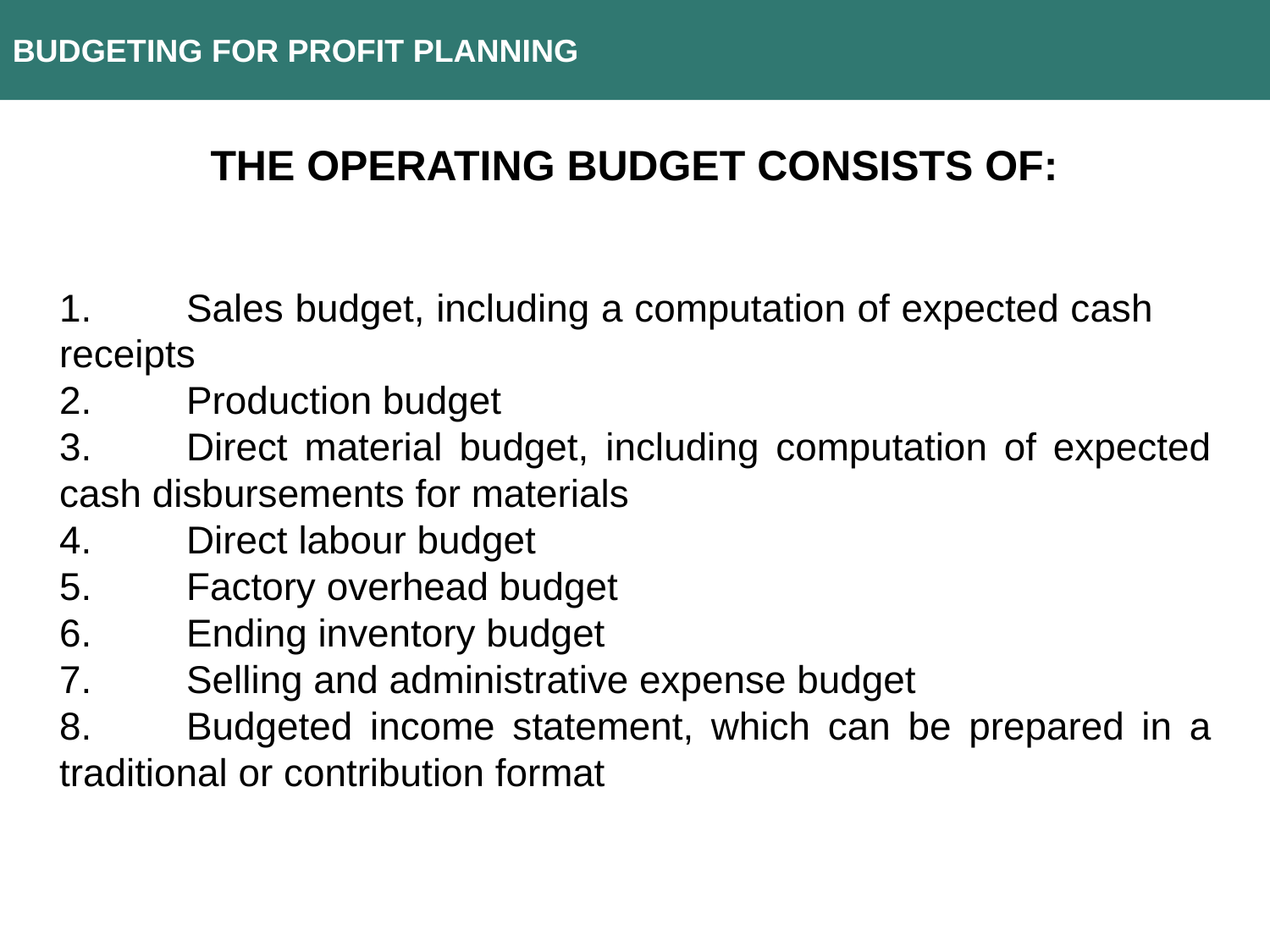

BUDGETING FOR PROFIT PLANNING
THE OPERATING BUDGET CONSISTS OF:

1.	Sales budget, including a computation of expected cash      receipts
2.	Production budget
3.	Direct material budget, including computation of expected cash disbursements for materials
4.	Direct labour budget
5.	Factory overhead budget
6.	Ending inventory budget
7.	Selling and administrative expense budget
8.	Budgeted income statement, which can be prepared in a traditional or contribution format